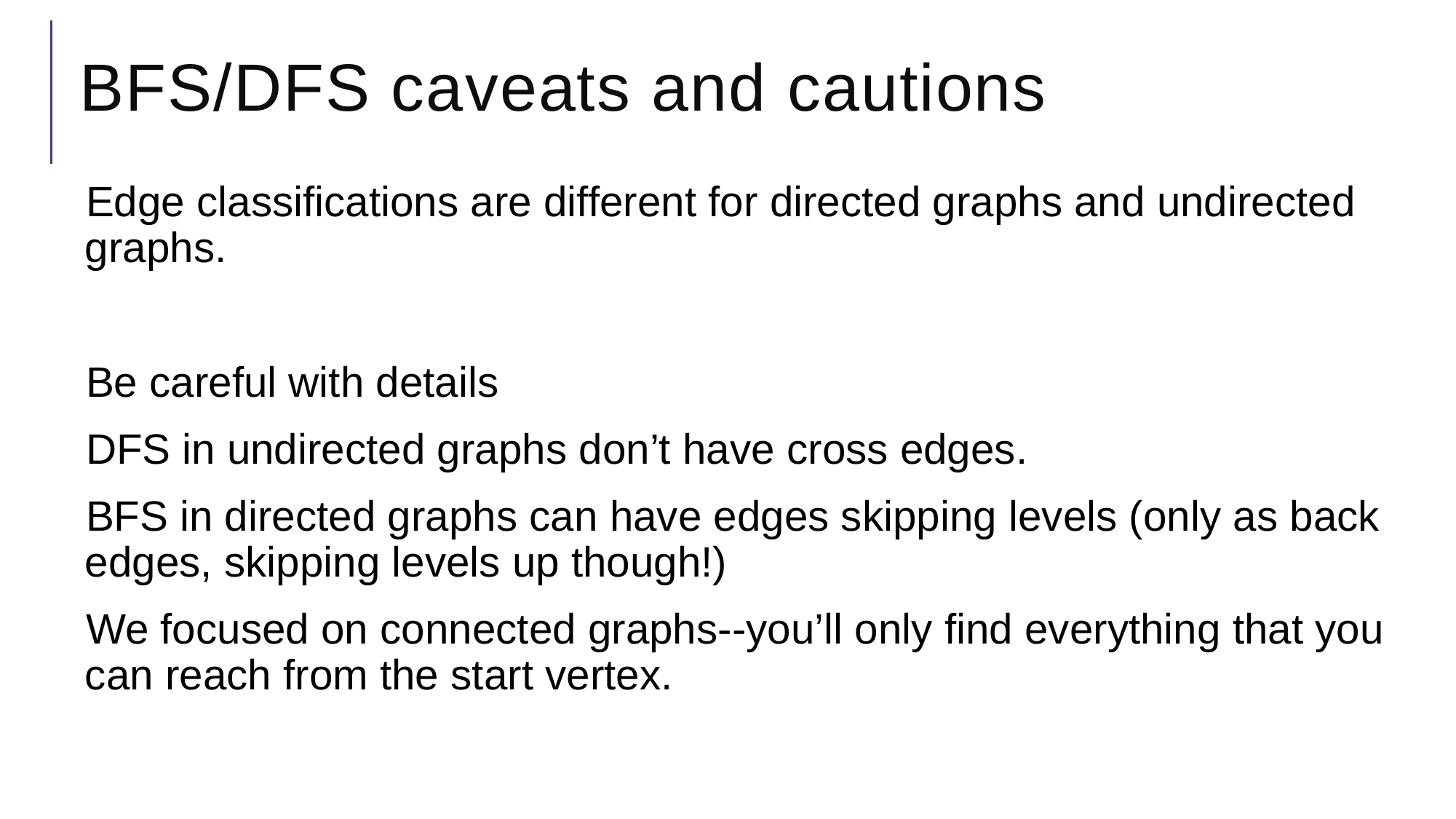

# BFS/DFS caveats and cautions
Edge classifications are different for directed graphs and undirected graphs.

Be careful with details
DFS in undirected graphs don’t have cross edges.
BFS in directed graphs can have edges skipping levels (only as back edges, skipping levels up though!)
We focused on connected graphs--you’ll only find everything that you can reach from the start vertex.